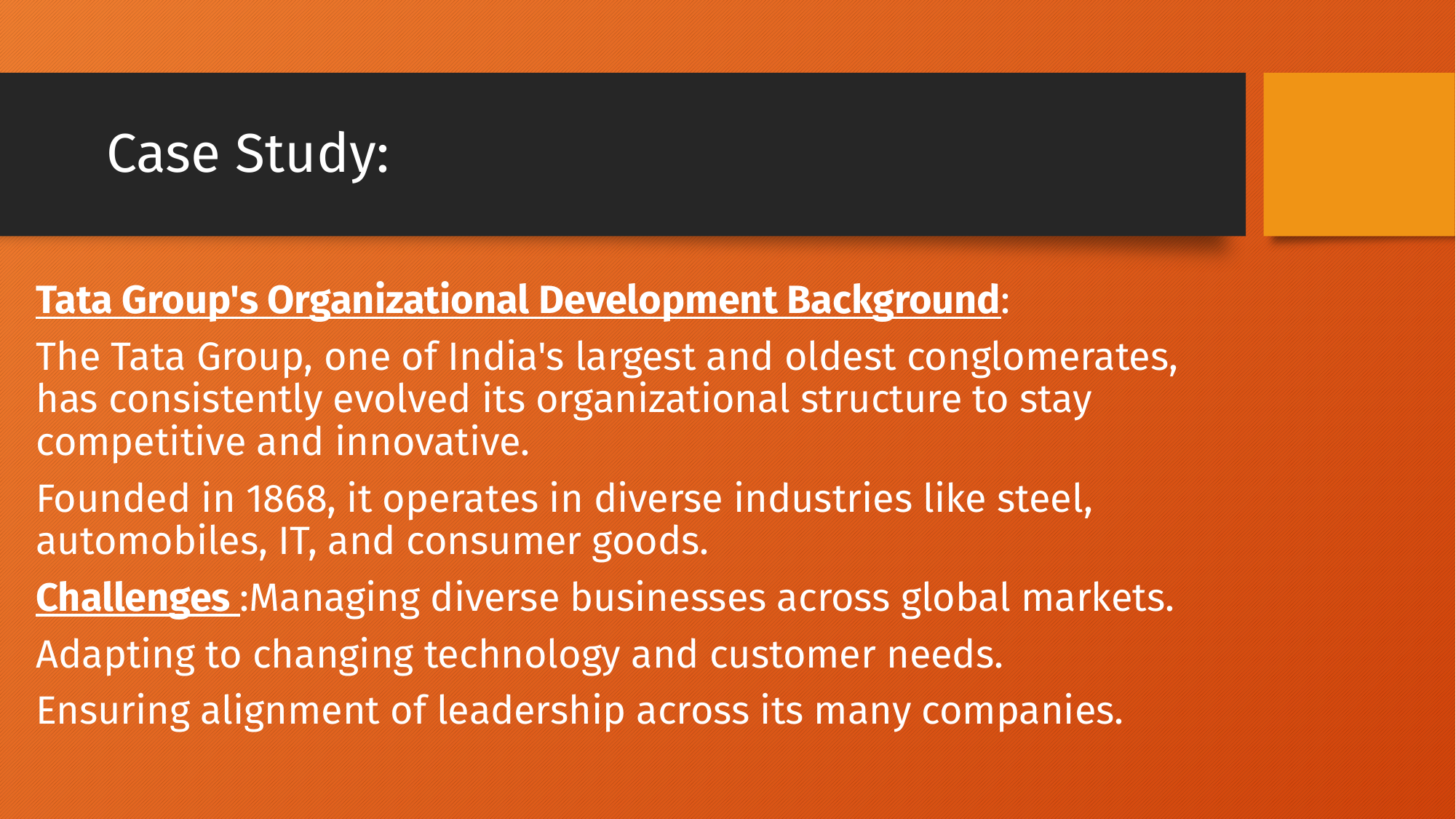

# Case Study:
Tata Group's Organizational Development Background:
The Tata Group, one of India's largest and oldest conglomerates, has consistently evolved its organizational structure to stay competitive and innovative.
Founded in 1868, it operates in diverse industries like steel, automobiles, IT, and consumer goods.
Challenges :Managing diverse businesses across global markets.
Adapting to changing technology and customer needs.
Ensuring alignment of leadership across its many companies.